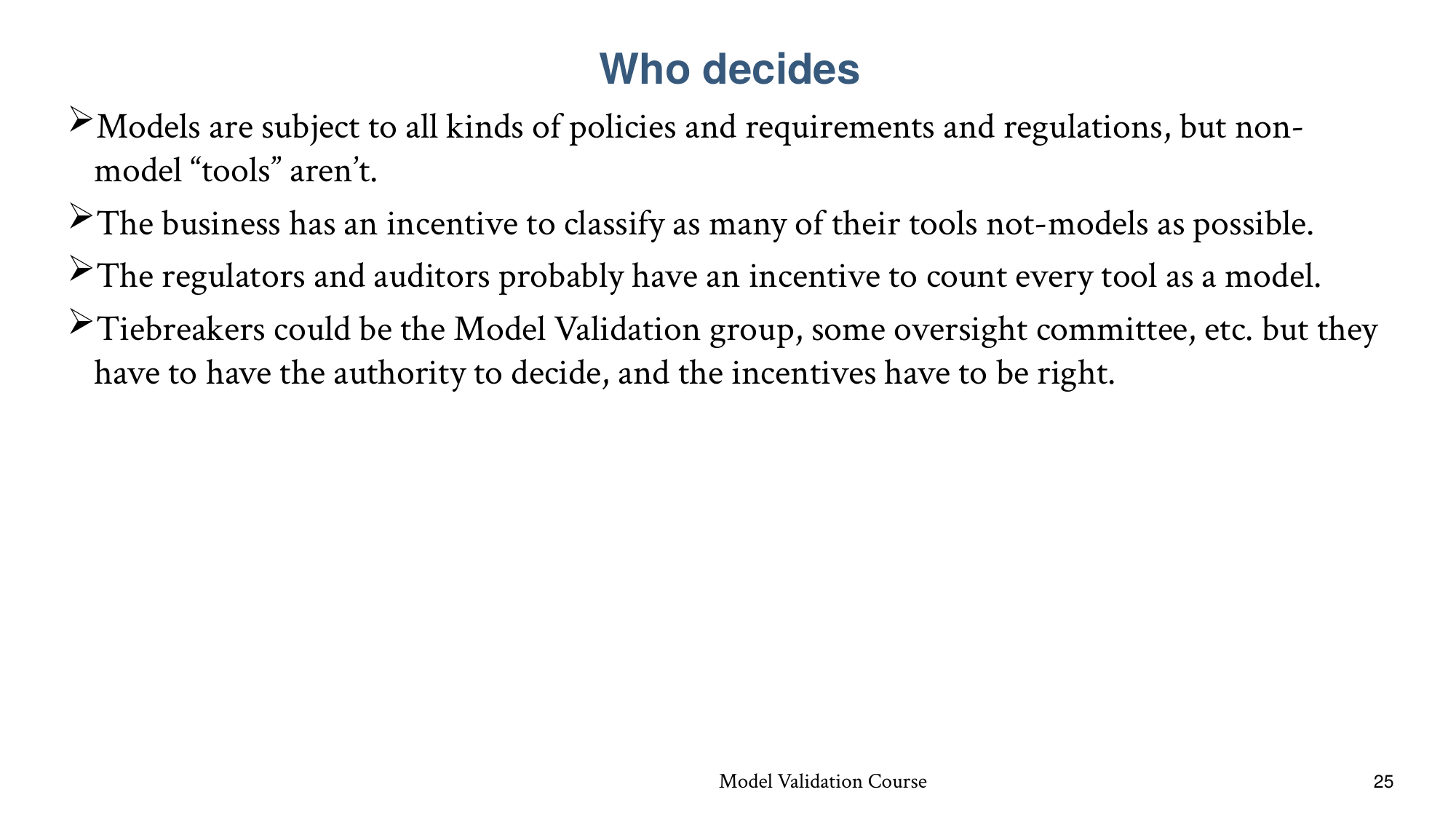

# Who decides
Models are subject to all kinds of policies and requirements and regulations, but non-model “tools” aren’t.
The business has an incentive to classify as many of their tools not-models as possible.
The regulators and auditors probably have an incentive to count every tool as a model.
Tiebreakers could be the Model Validation group, some oversight committee, etc. but they have to have the authority to decide, and the incentives have to be right.
Model Validation Course					25